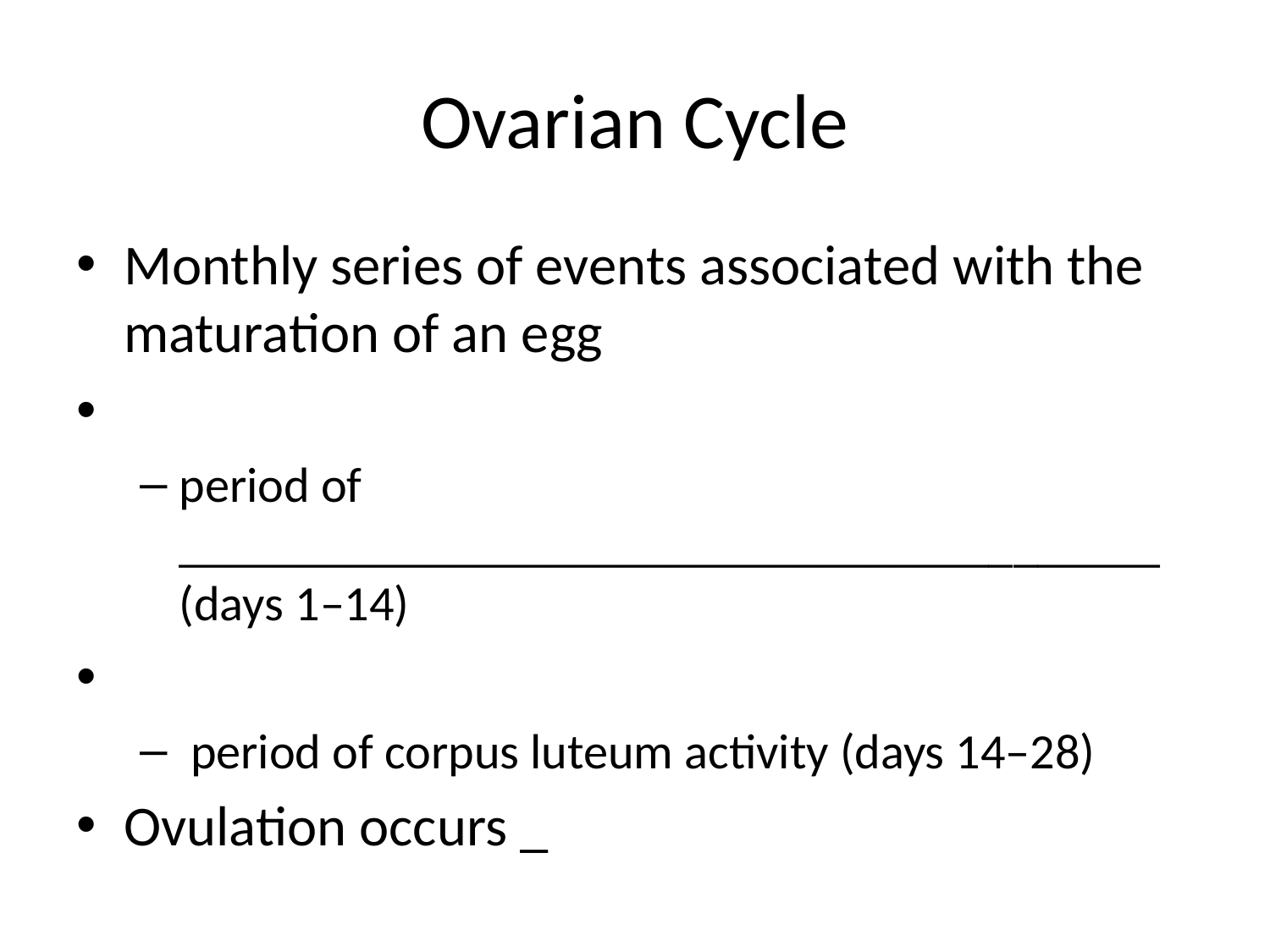

# Ovarian Cycle
Monthly series of events associated with the maturation of an egg

period of ________________________________________ (days 1–14)

 period of corpus luteum activity (days 14–28)
Ovulation occurs _